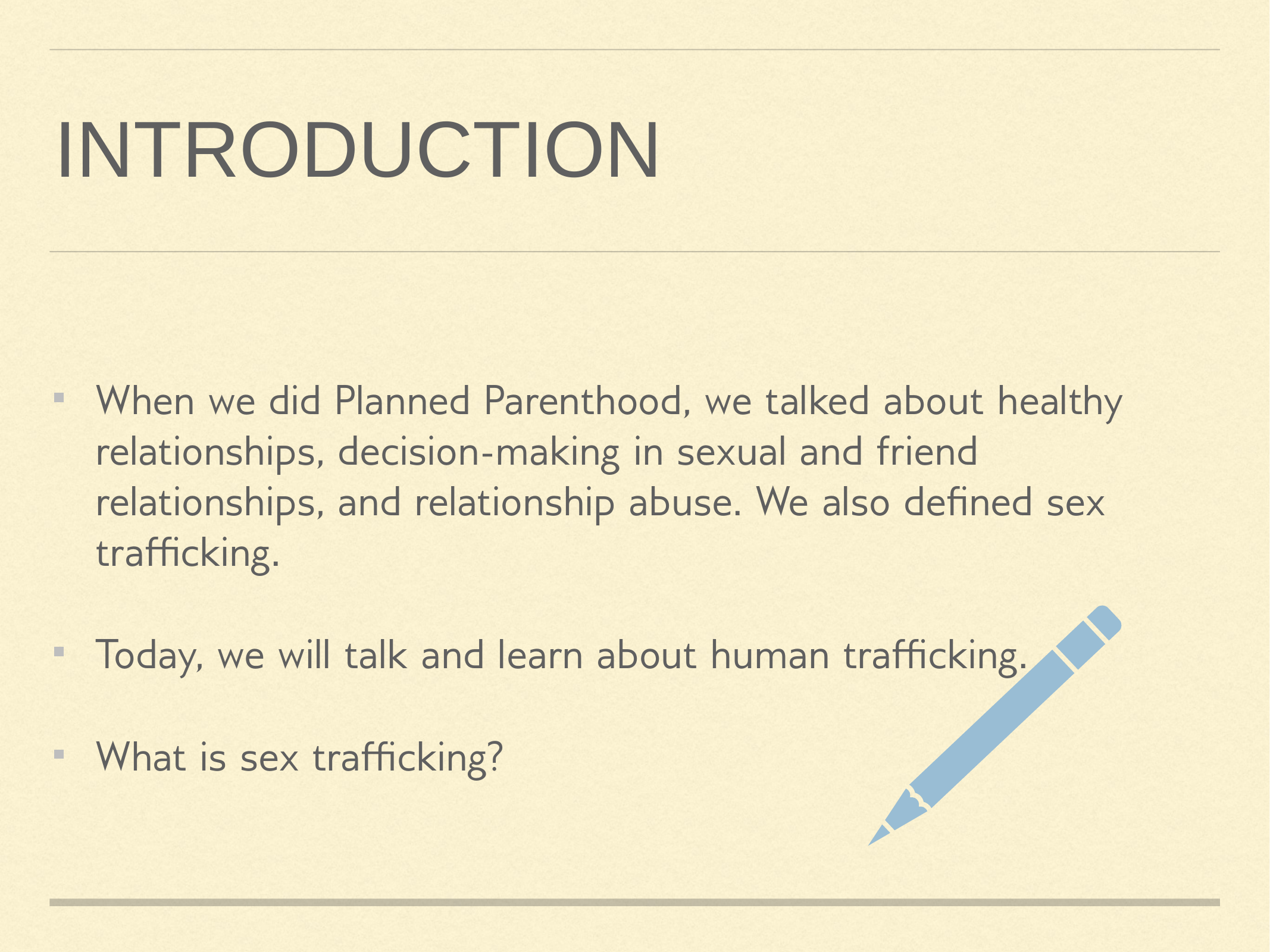

# Introduction
When we did Planned Parenthood, we talked about healthy relationships, decision-making in sexual and friend relationships, and relationship abuse. We also defined sex trafficking.
Today, we will talk and learn about human trafficking.
What is sex trafficking?